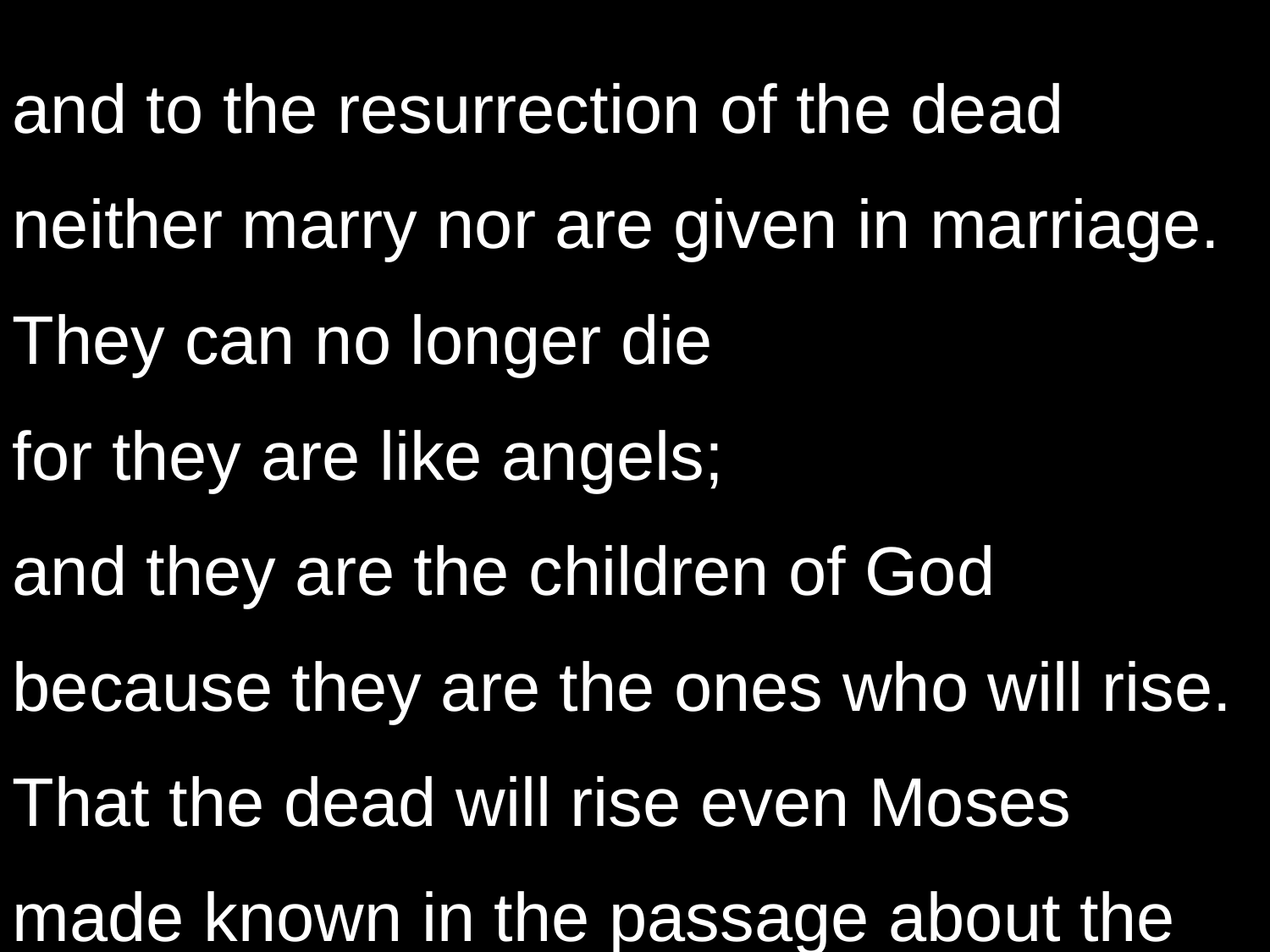

and to the resurrection of the dead
neither marry nor are given in marriage.
They can no longer die
for they are like angels;
and they are the children of God
because they are the ones who will rise.
That the dead will rise even Moses made known in the passage about the